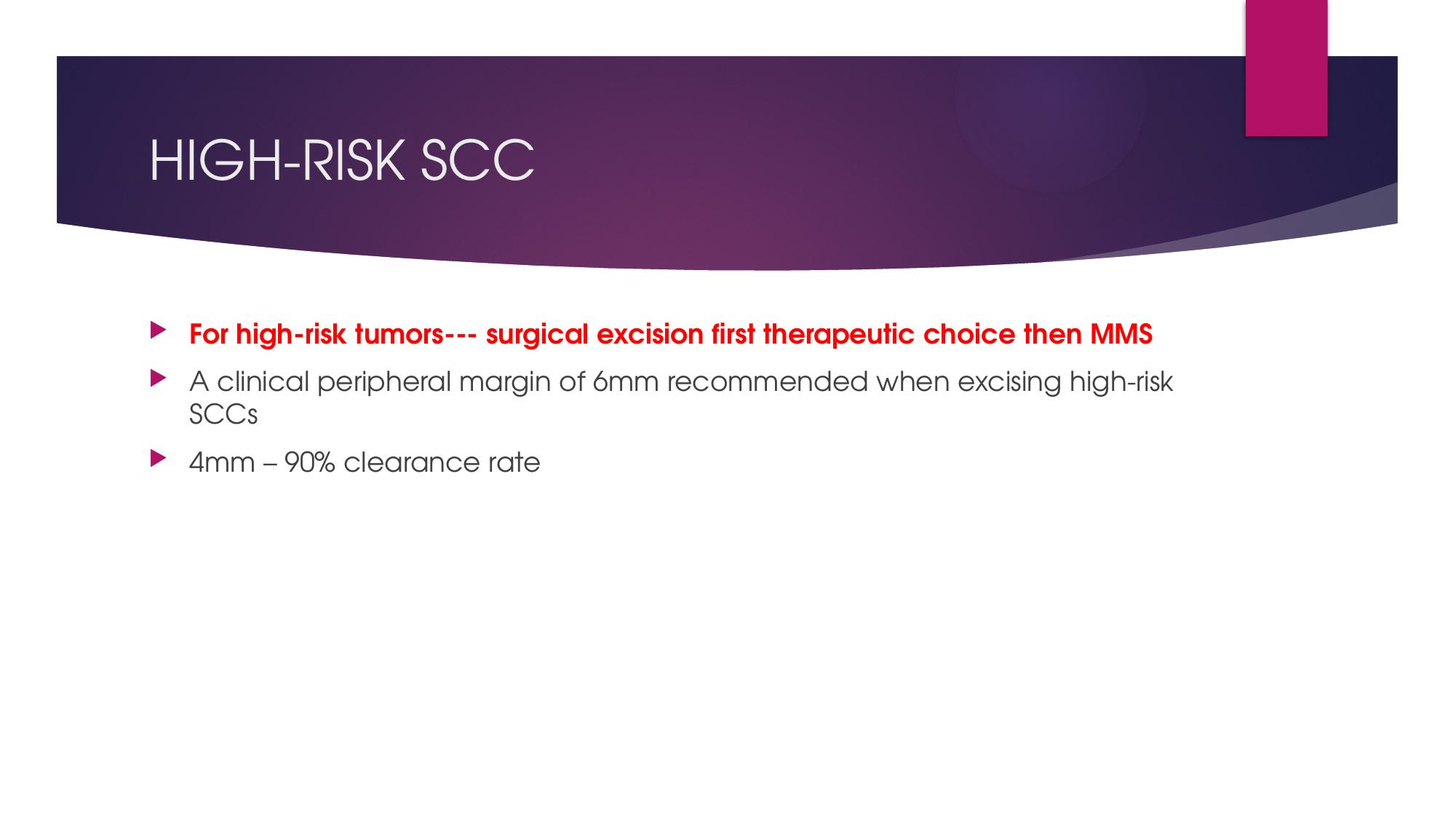

# HIGH-RISK SCC
For high-risk tumors--- surgical excision first therapeutic choice then MMS
A clinical peripheral margin of 6mm recommended when excising high-risk SCCs
4mm – 90% clearance rate